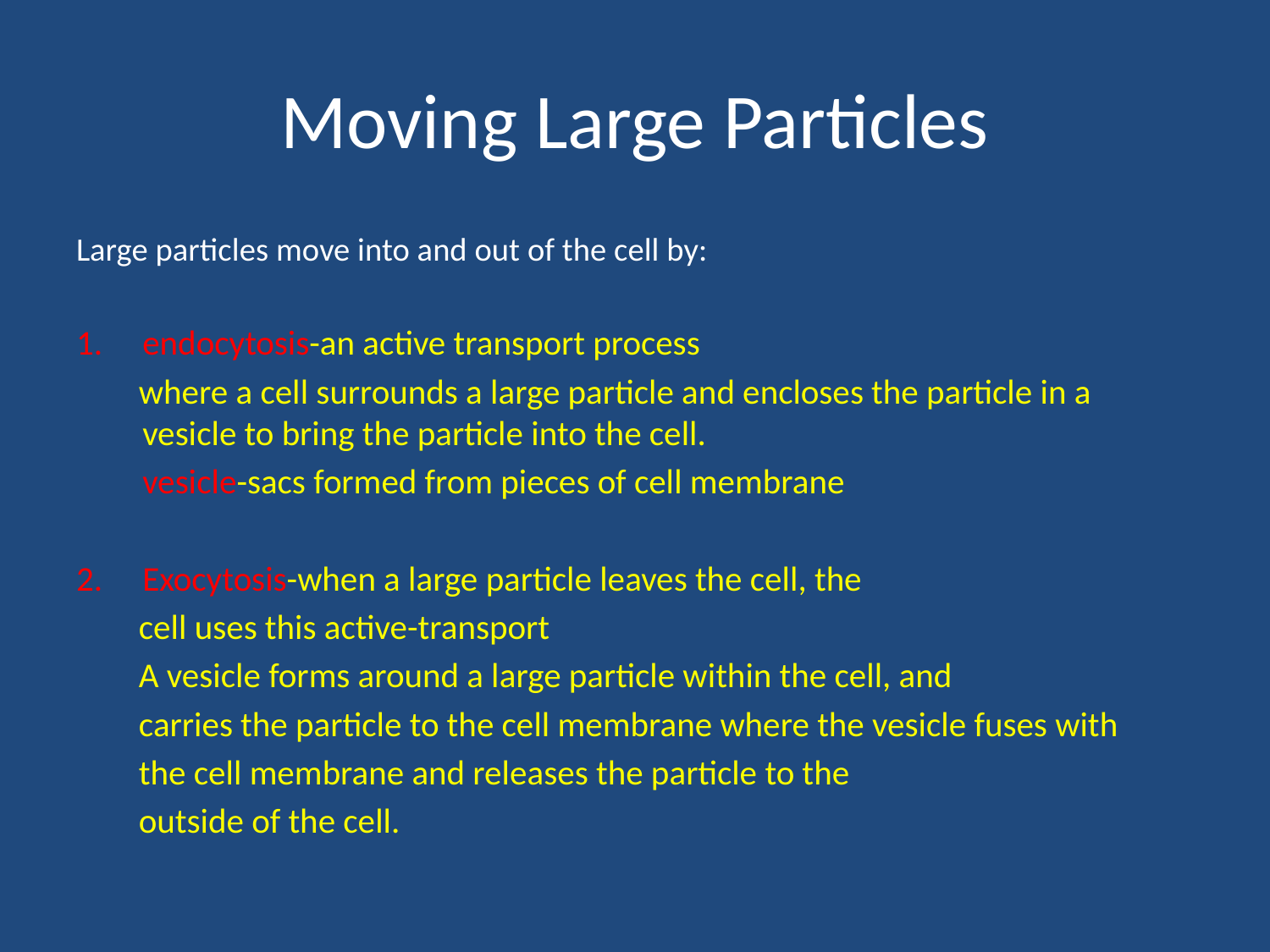

# Moving Large Particles
Large particles move into and out of the cell by:

endocytosis-an active transport process
        where a cell surrounds a large particle and encloses the particle in a vesicle to bring the particle into the cell.
 	vesicle-sacs formed from pieces of cell membrane

Exocytosis-when a large particle leaves the cell, the
        cell uses this active-transport
        A vesicle forms around a large particle within the cell, and
        carries the particle to the cell membrane where the vesicle fuses with
        the cell membrane and releases the particle to the
        outside of the cell.